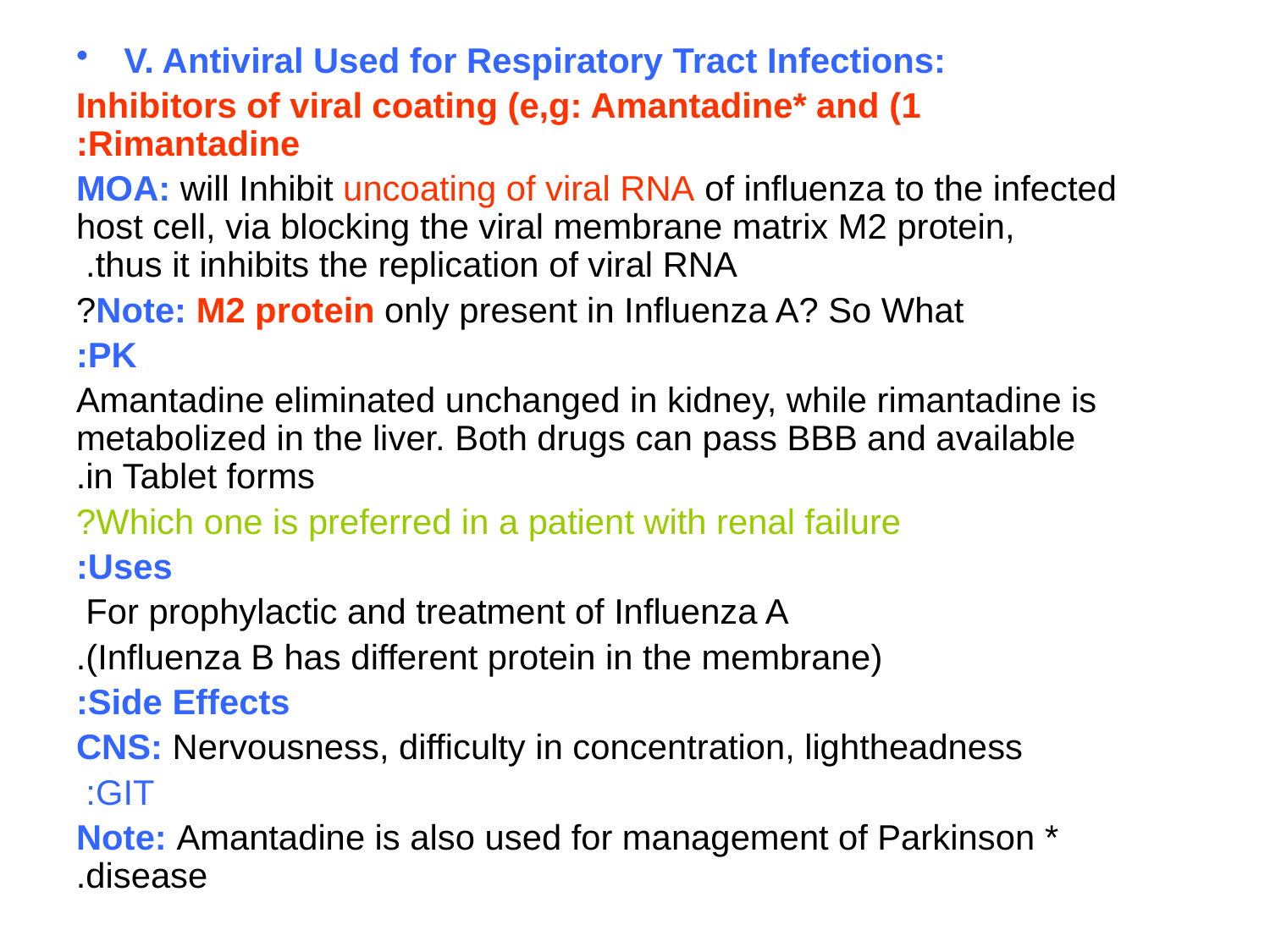

V. Antiviral Used for Respiratory Tract Infections:
1) Inhibitors of viral coating (e,g: Amantadine* and Rimantadine:
	MOA: will Inhibit uncoating of viral RNA of influenza to the infected host cell, via blocking the viral membrane matrix M2 protein, thus it inhibits the replication of viral RNA.
	Note: M2 protein only present in Influenza A? So What?
	PK:
	Amantadine eliminated unchanged in kidney, while rimantadine is metabolized in the liver. Both drugs can pass BBB and available in Tablet forms.
	Which one is preferred in a patient with renal failure?
   Uses:
	For prophylactic and treatment of Influenza A
	(Influenza B has different protein in the membrane).
   Side Effects:
	CNS: Nervousness, difficulty in concentration, lightheadness
	GIT:
* Note: Amantadine is also used for management of Parkinson disease.